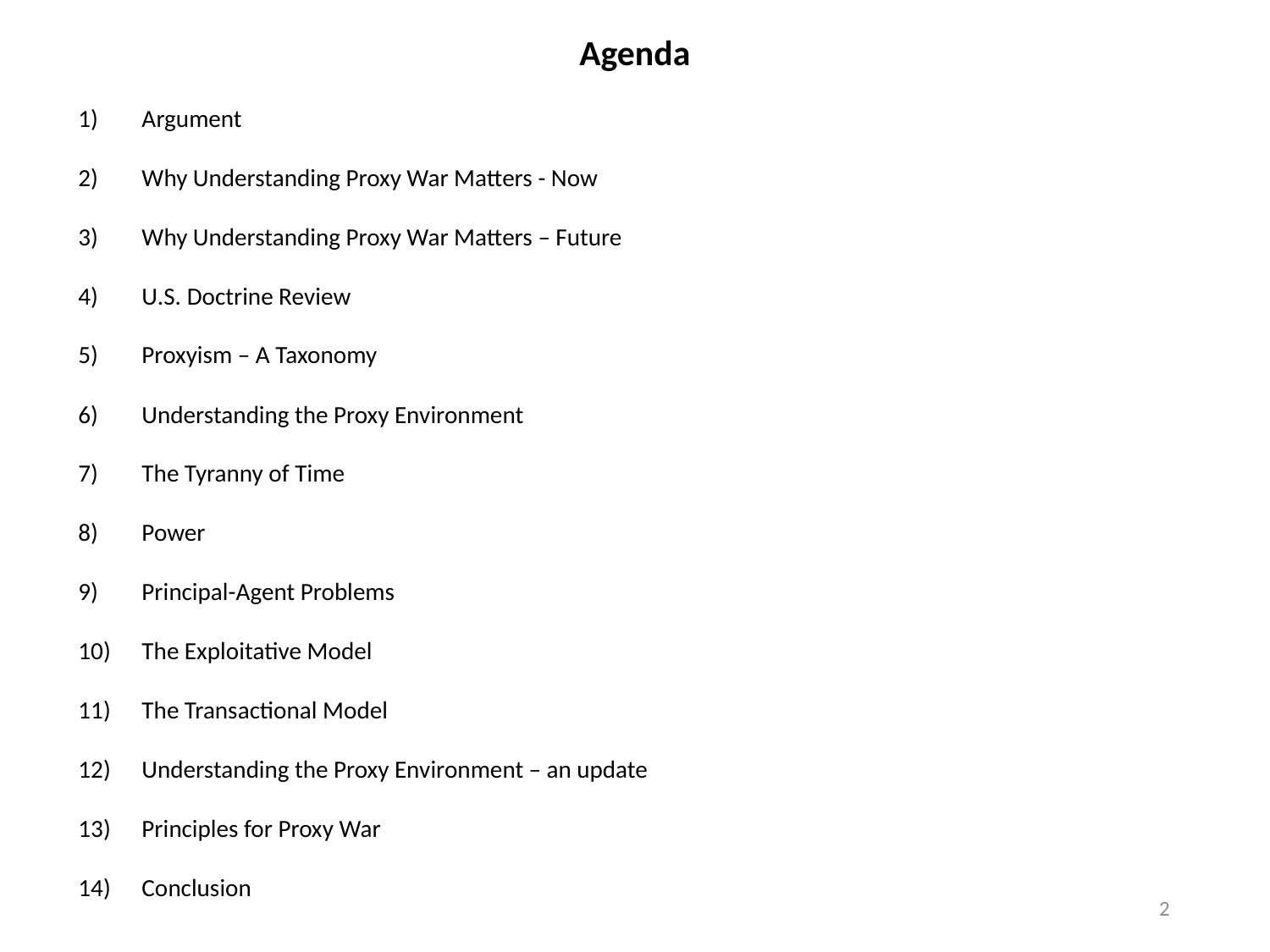

Agenda
Argument

Why Understanding Proxy War Matters - Now

Why Understanding Proxy War Matters – Future

U.S. Doctrine Review

Proxyism – A Taxonomy

Understanding the Proxy Environment

The Tyranny of Time

Power

Principal-Agent Problems

The Exploitative Model

The Transactional Model

Understanding the Proxy Environment – an update

Principles for Proxy War

Conclusion

2